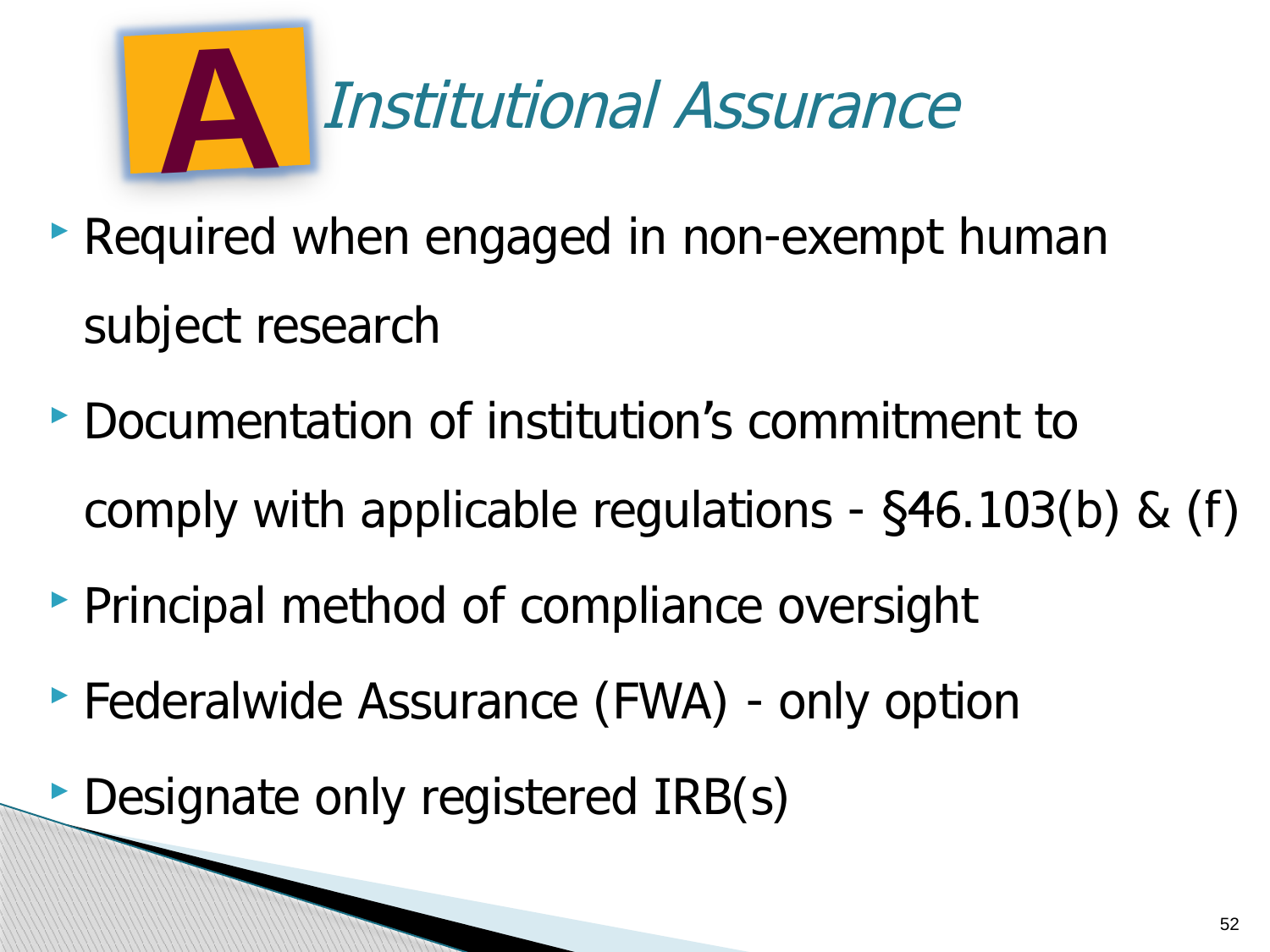

Institutional Assurance
A
Required when engaged in non-exempt human subject research
Documentation of institution’s commitment to comply with applicable regulations - §46.103(b) & (f)
Principal method of compliance oversight
Federalwide Assurance (FWA) - only option
Designate only registered IRB(s)
52